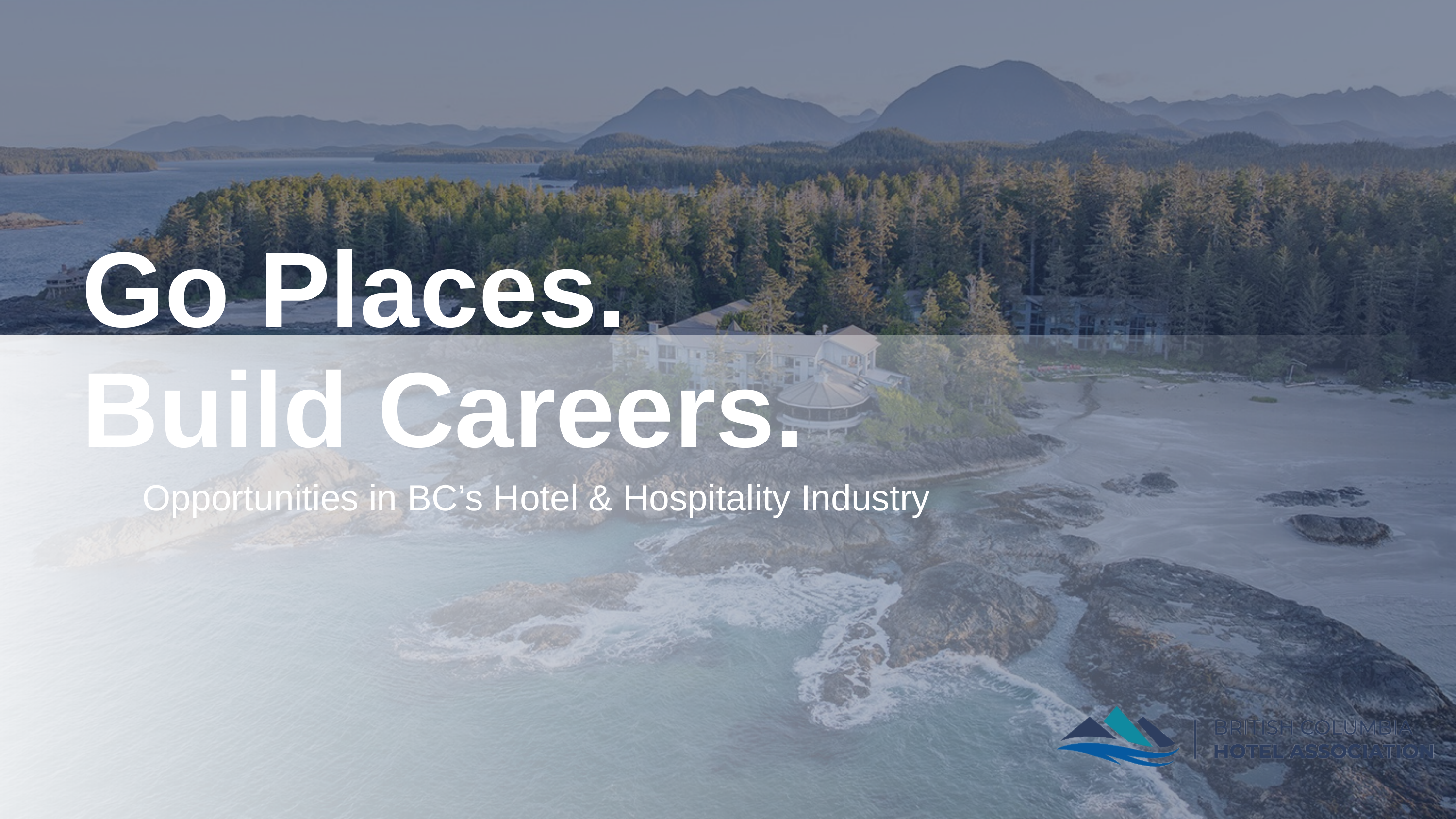

Go Places. Build Careers.

Opportunities in BC’s Hotel & Hospitality Industry